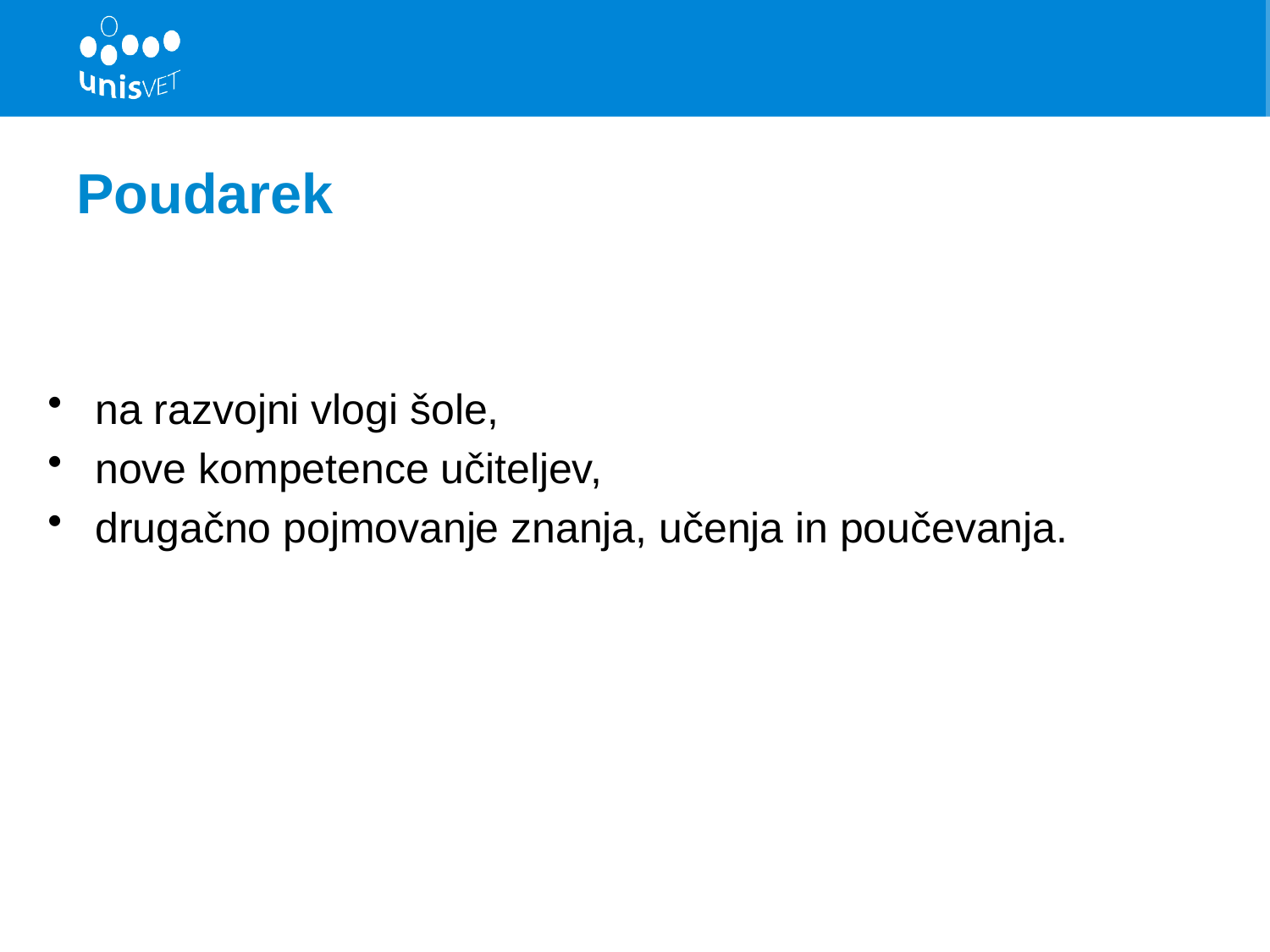

# Poudarek
na razvojni vlogi šole,
nove kompetence učiteljev,
drugačno pojmovanje znanja, učenja in poučevanja.